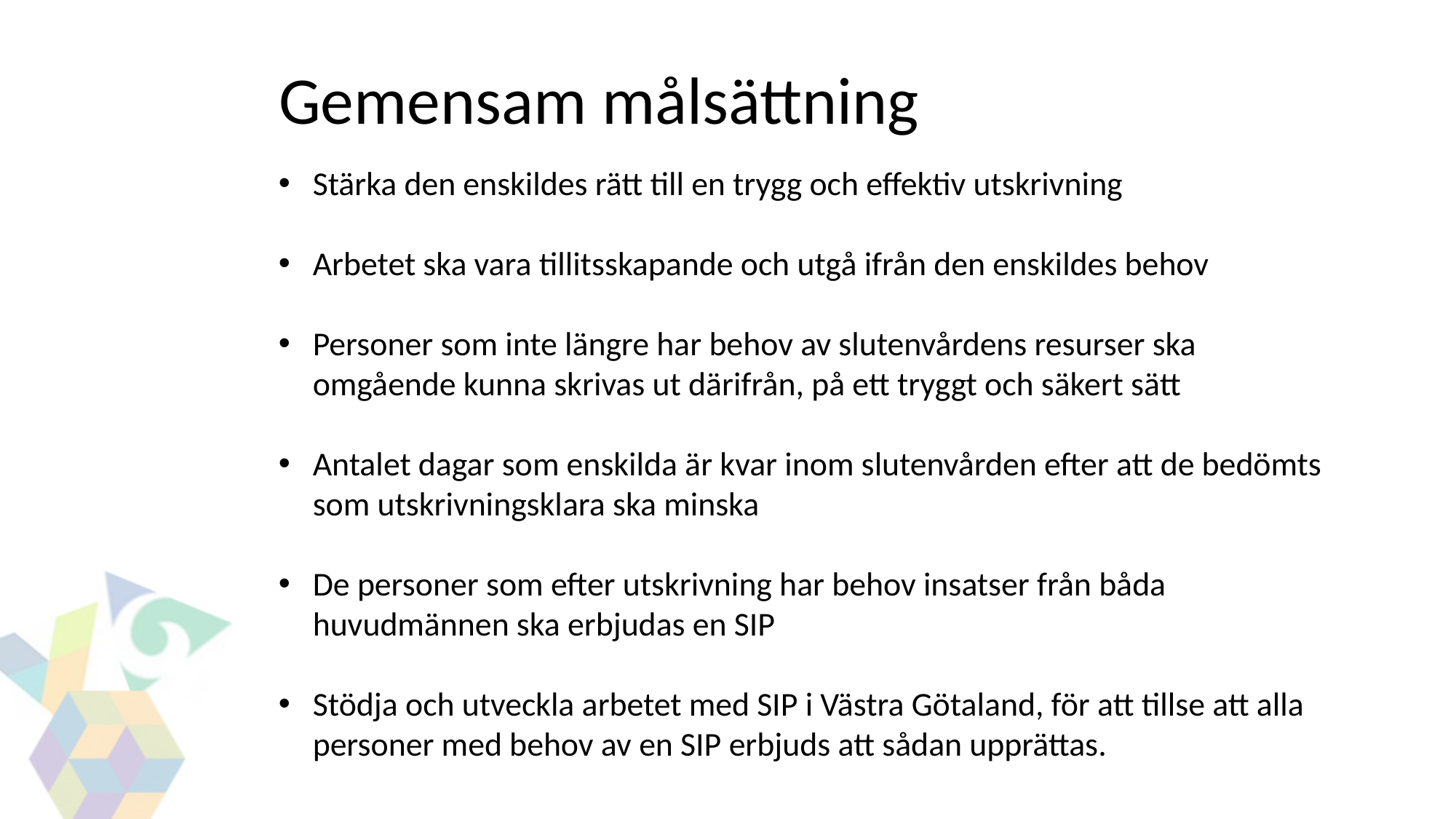

# Gemensam målsättning
Stärka den enskildes rätt till en trygg och effektiv utskrivning
Arbetet ska vara tillitsskapande och utgå ifrån den enskildes behov
Personer som inte längre har behov av slutenvårdens resurser ska omgående kunna skrivas ut därifrån, på ett tryggt och säkert sätt
Antalet dagar som enskilda är kvar inom slutenvården efter att de bedömts som utskrivningsklara ska minska

De personer som efter utskrivning har behov insatser från båda huvudmännen ska erbjudas en SIP
Stödja och utveckla arbetet med SIP i Västra Götaland, för att tillse att alla personer med behov av en SIP erbjuds att sådan upprättas.